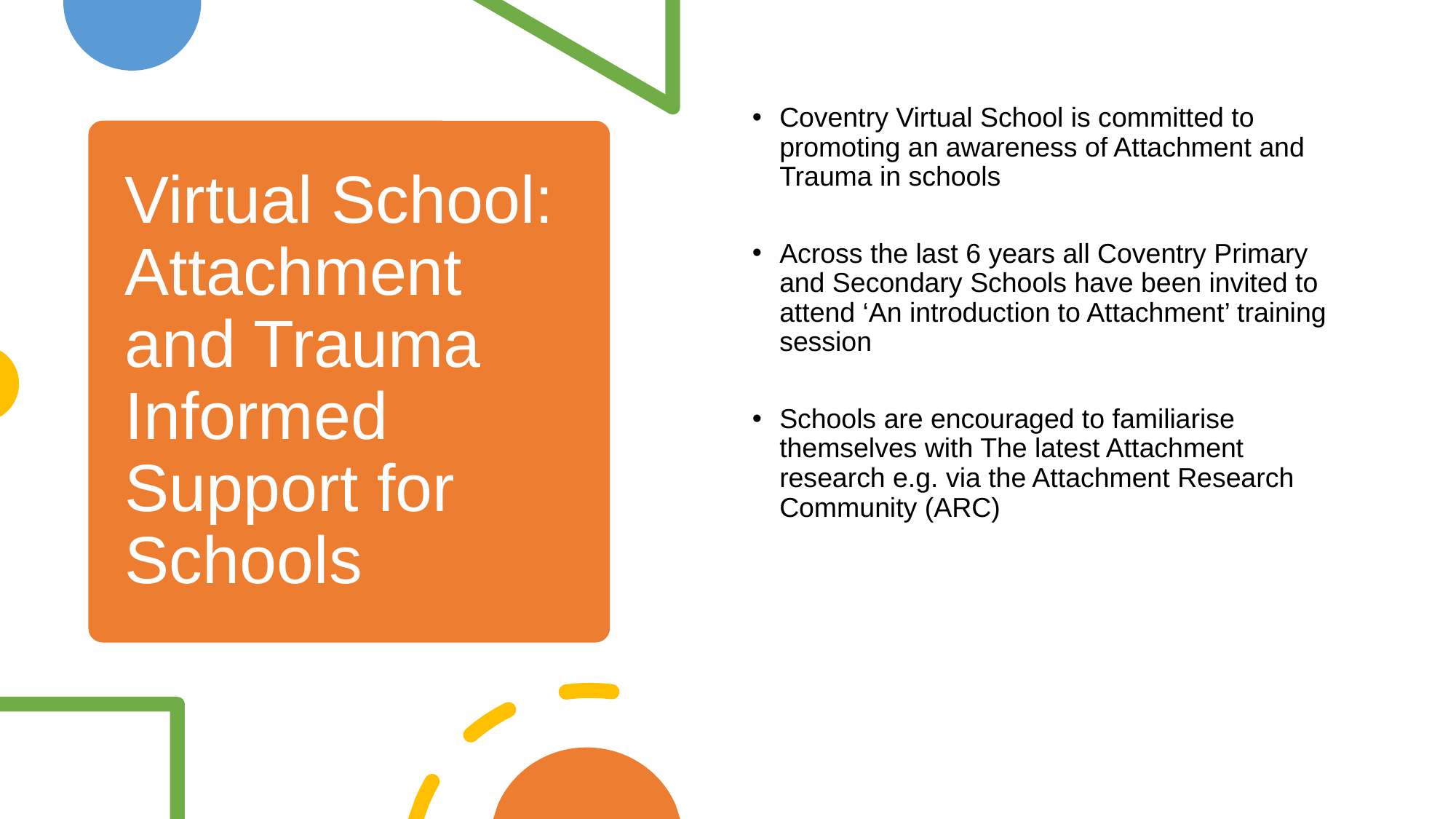

Coventry Virtual School is committed to promoting an awareness of Attachment and Trauma in schools

Across the last 6 years all Coventry Primary and Secondary Schools have been invited to attend ‘An introduction to Attachment’ training session

Schools are encouraged to familiarise themselves with The latest Attachment research e.g. via the Attachment Research Community (ARC)

# Virtual School: Attachment and Trauma Informed Support for Schools